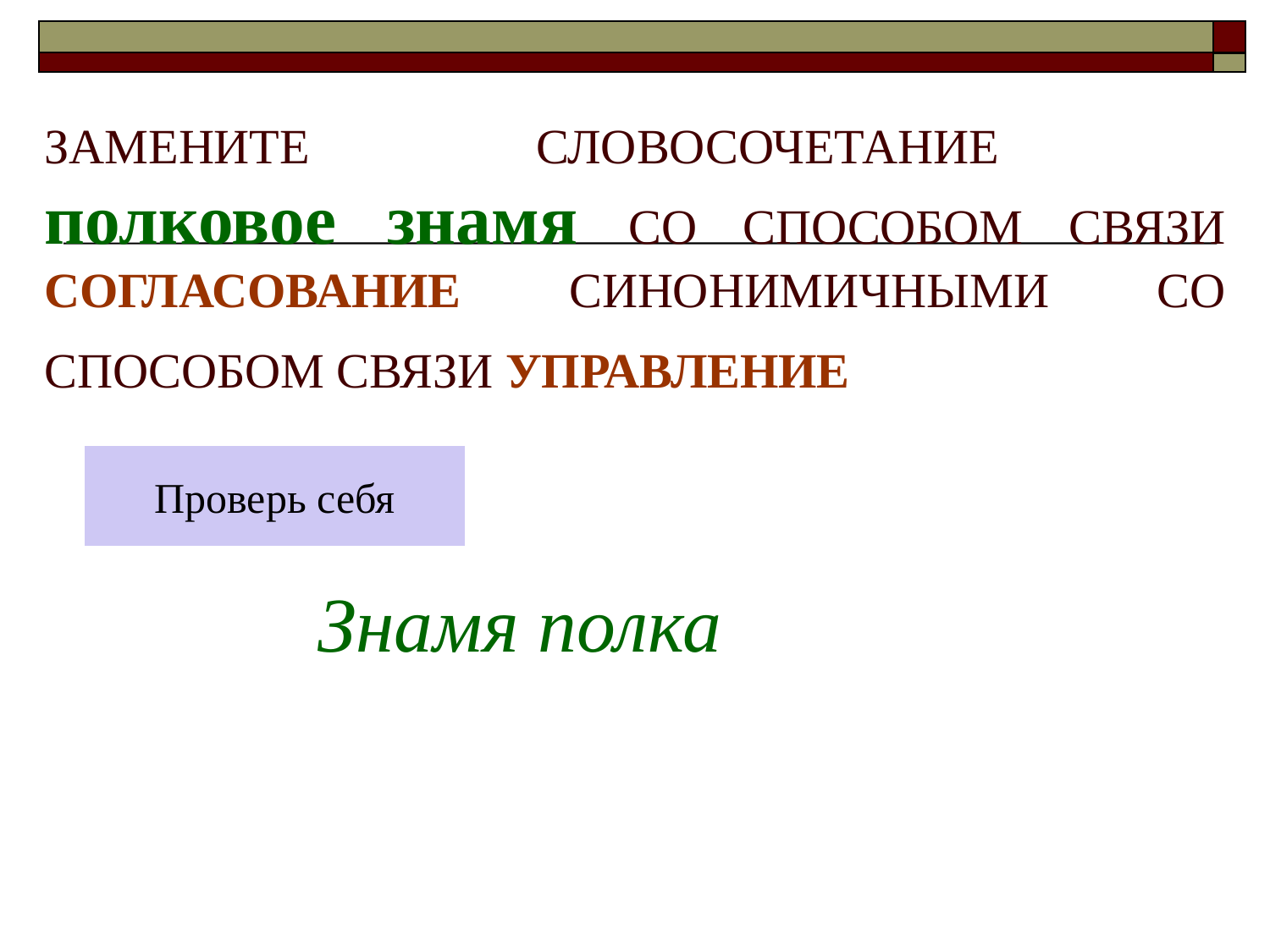

# ЗАМЕНИТЕ СЛОВОСОЧЕТАНИЕ полковое знамя СО СПОСОБОМ СВЯЗИ СОГЛАСОВАНИЕ СИНОНИМИЧНЫМИ СО СПОСОБОМ СВЯЗИ УПРАВЛЕНИЕ
Проверь себя
Знамя полка